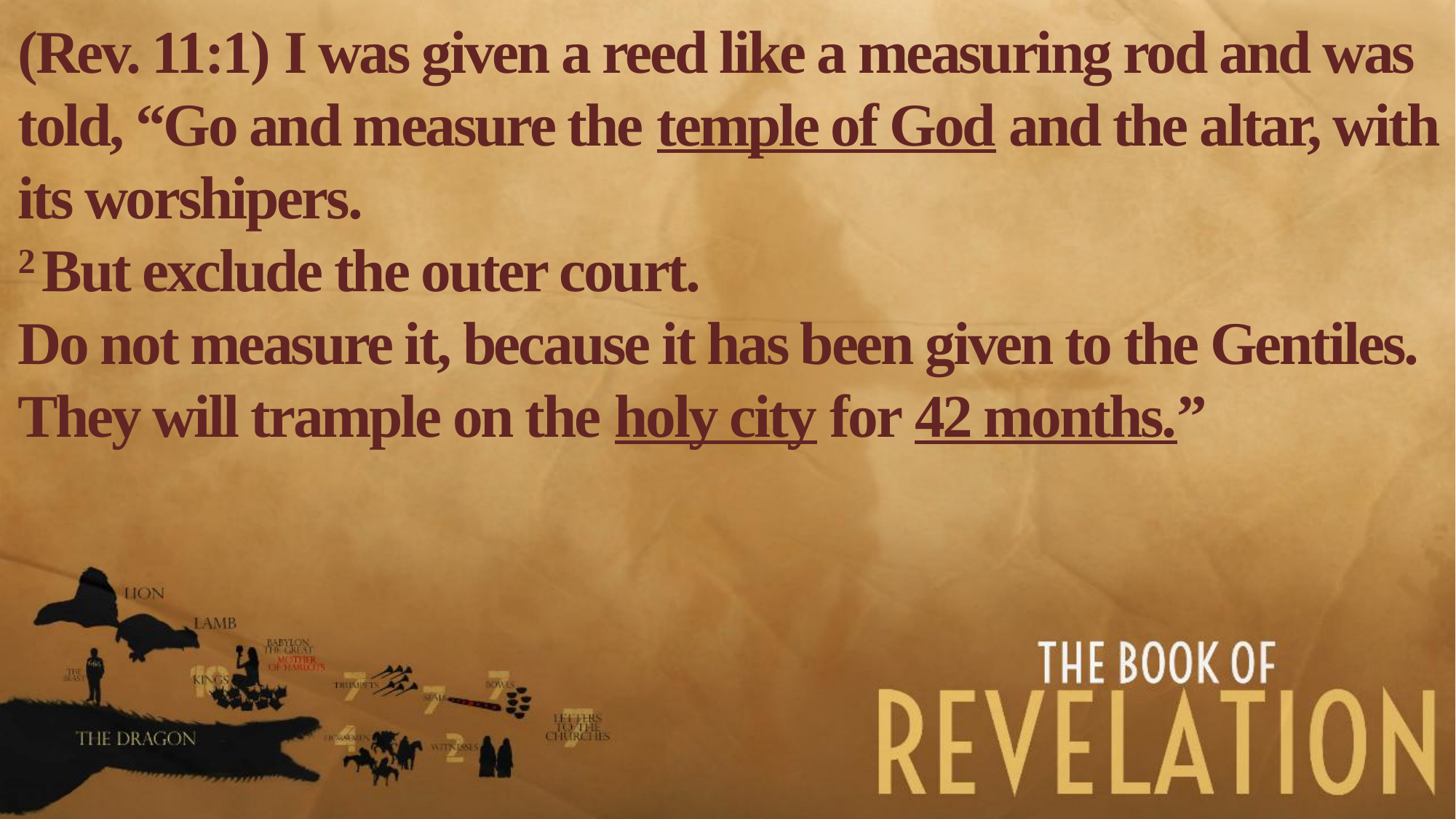

(Rev. 11:1) I was given a reed like a measuring rod and was told, “Go and measure the temple of God and the altar, with its worshipers.
2 But exclude the outer court.
Do not measure it, because it has been given to the Gentiles. They will trample on the holy city for 42 months.”